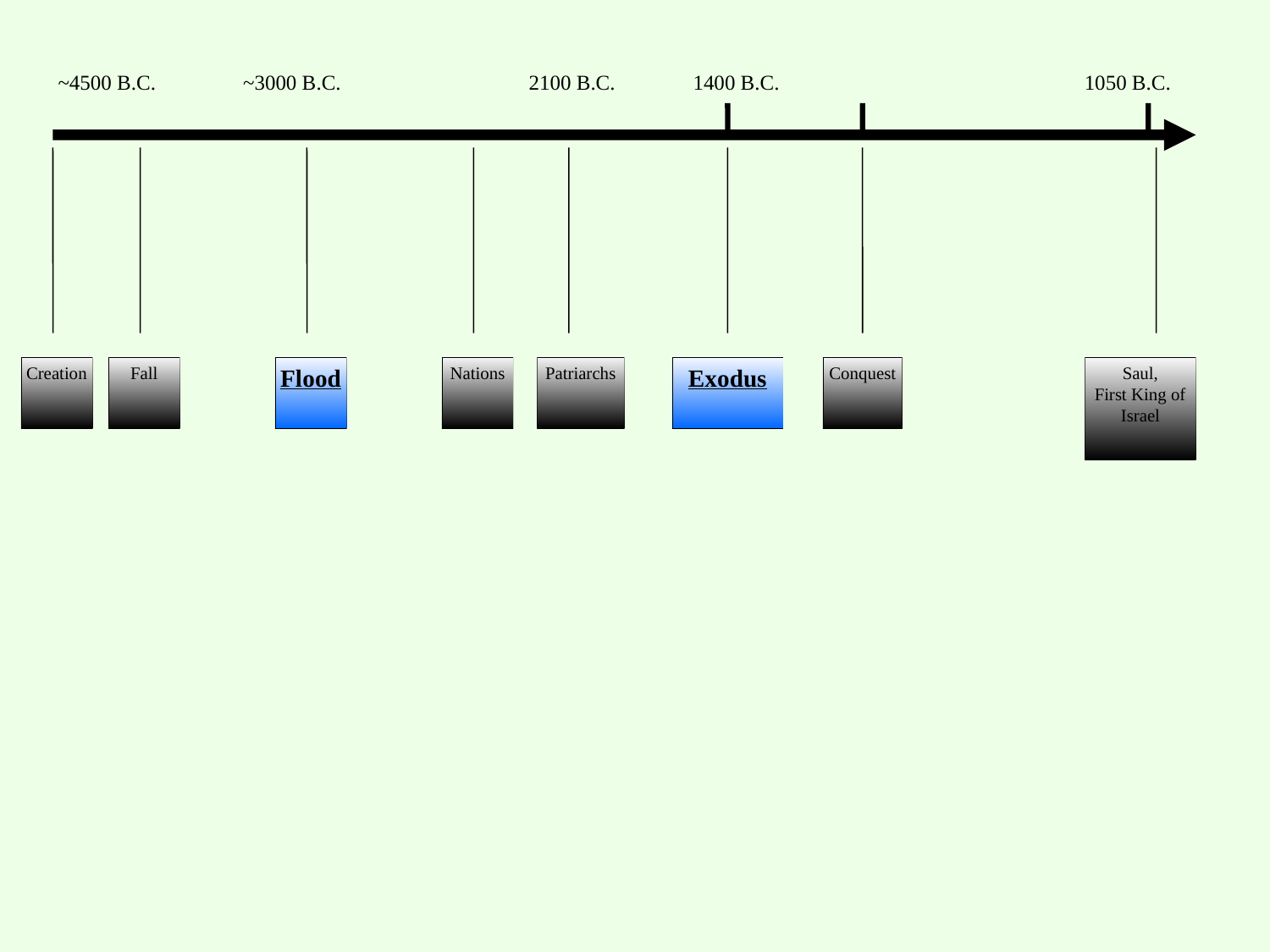

~4500 B.C. 	           ~3000 B.C.	                 2100 B.C.	1400 B.C.		                          1050 B.C.

Creation
Fall
Flood
Nations
Patriarchs
Exodus
Conquest
Saul,
First King of Israel